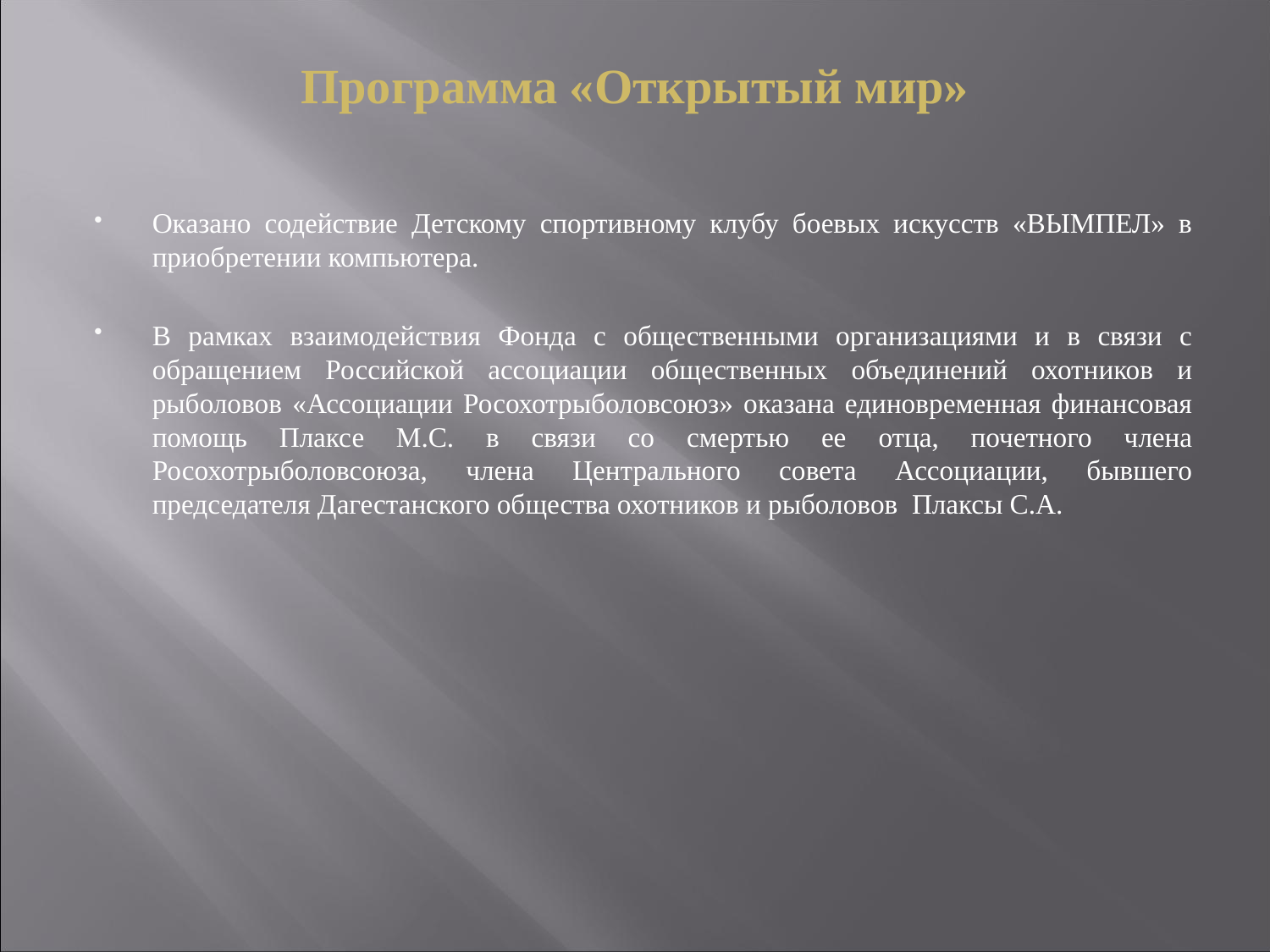

# Программа «Открытый мир»
Оказано содействие Детскому спортивному клубу боевых искусств «ВЫМПЕЛ» в приобретении компьютера.

В рамках взаимодействия Фонда с общественными организациями и в связи с обращением Российской ассоциации общественных объединений охотников и рыболовов «Ассоциации Росохотрыболовсоюз» оказана единовременная финансовая помощь Плаксе М.С. в связи со смертью ее отца, почетного члена Росохотрыболовсоюза, члена Центрального совета Ассоциации, бывшего председателя Дагестанского общества охотников и рыболовов  Плаксы С.А.